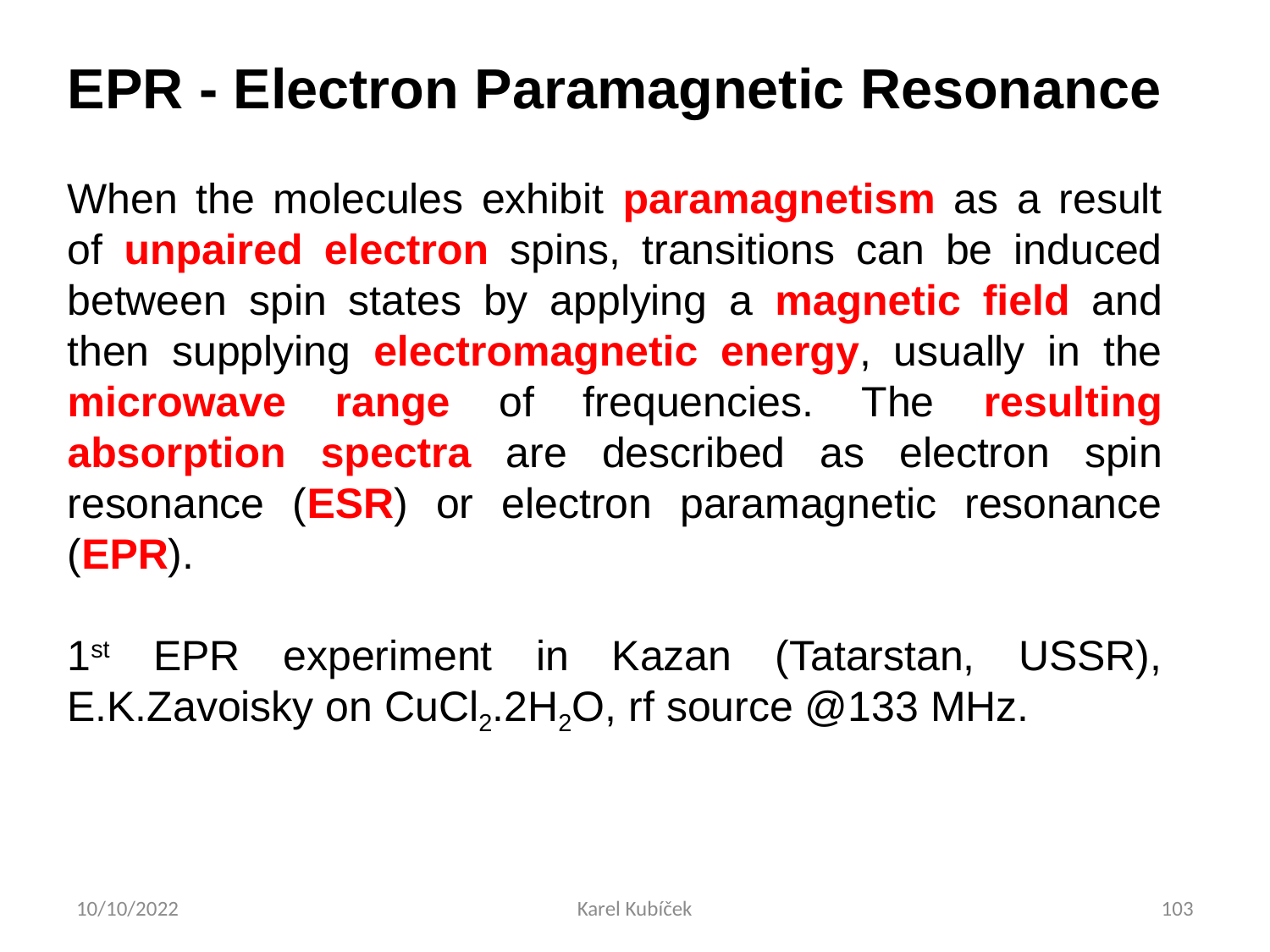

EPR - Electron Paramagnetic Resonance

When the molecules exhibit paramagnetism as a result of unpaired electron spins, transitions can be induced between spin states by applying a magnetic field and then supplying electromagnetic energy, usually in the microwave range of frequencies. The resulting absorption spectra are described as electron spin resonance (ESR) or electron paramagnetic resonance (EPR).

1st EPR experiment in Kazan (Tatarstan, USSR), E.K.Zavoisky on CuCl2.2H2O, rf source @133 MHz.

10/10/2022
Karel Kubíček
103